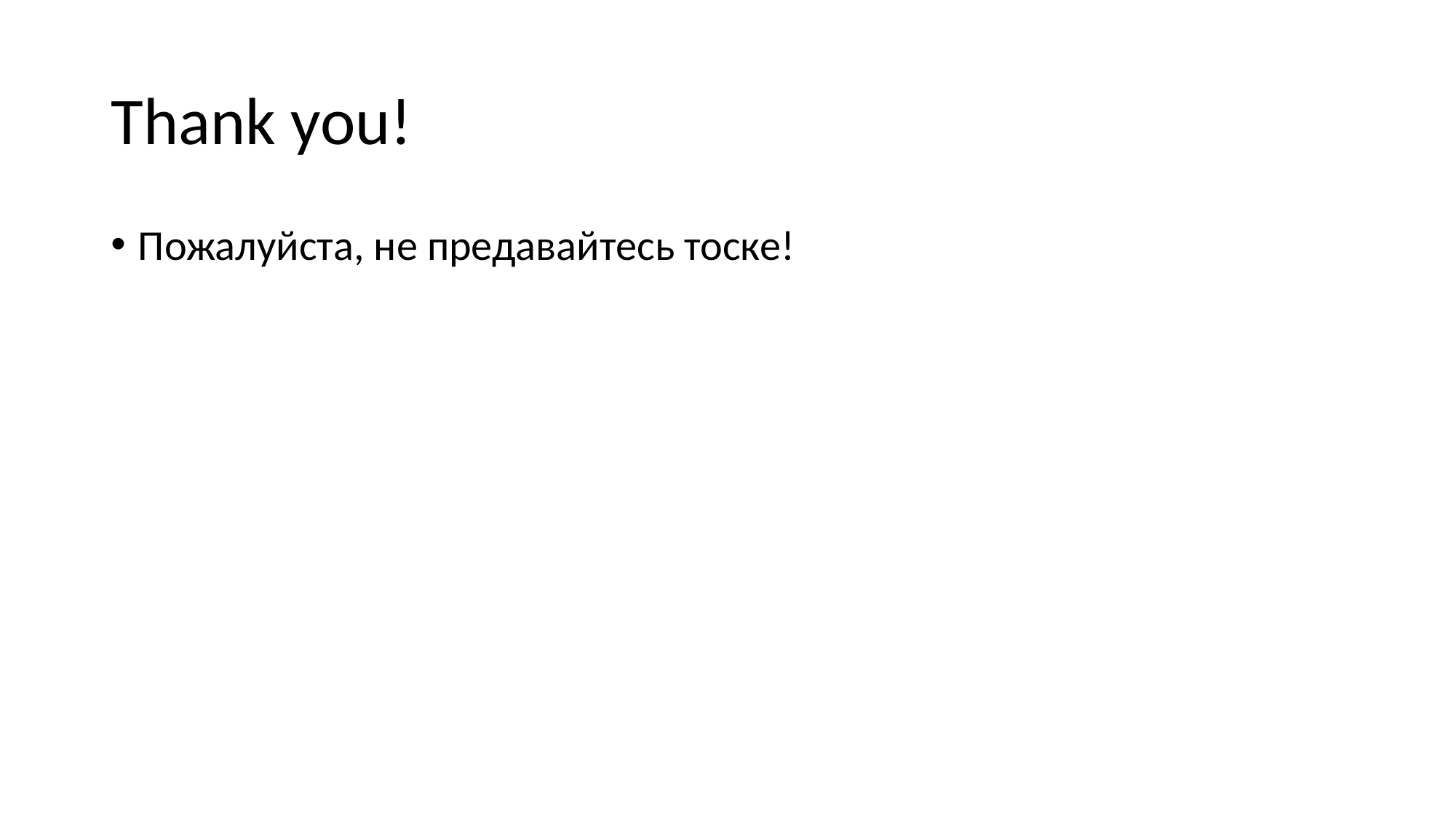

# Thank you!
Пожалуйста, не предавайтесь тоске!